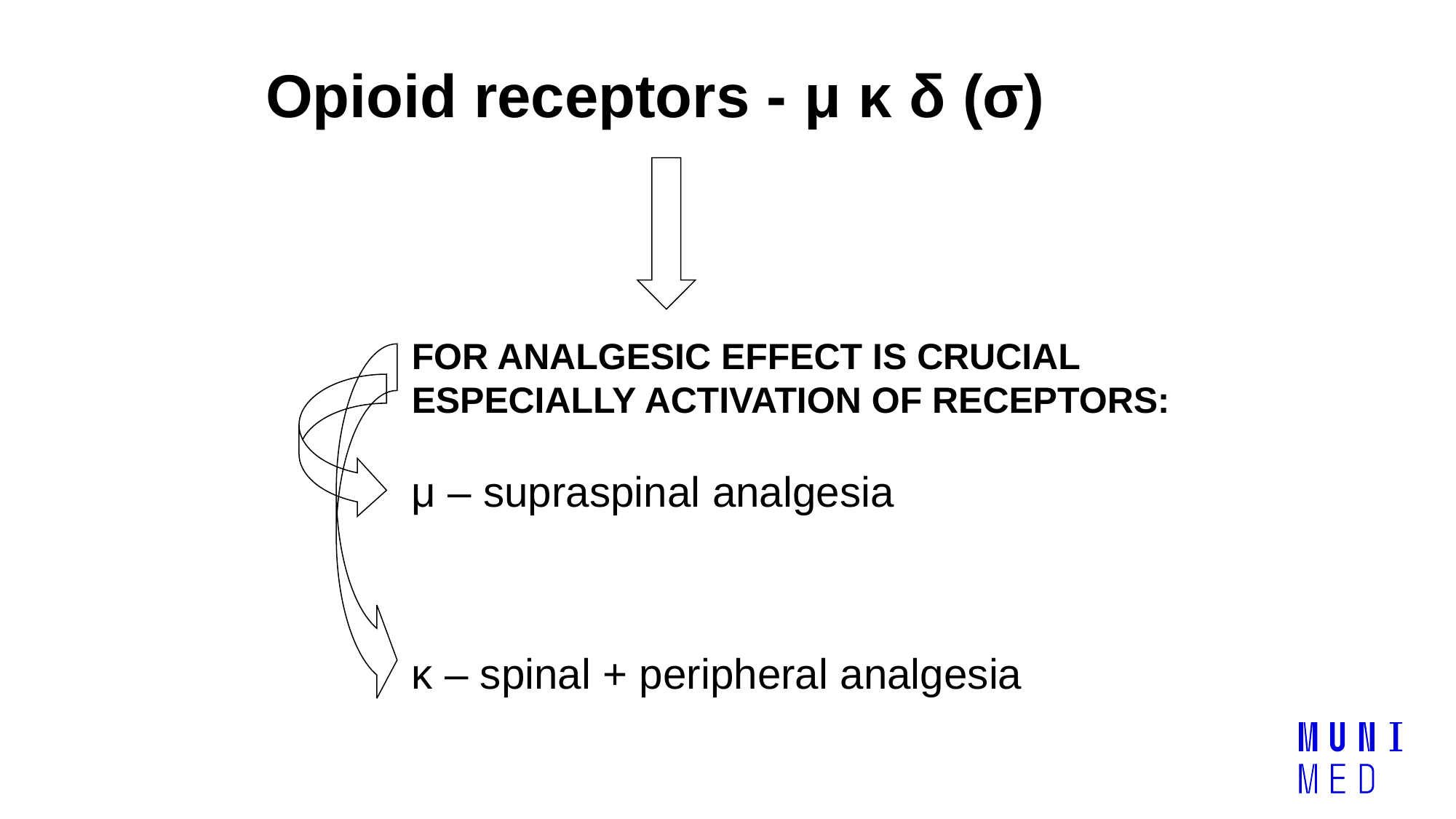

Opioid receptors - μ κ δ (σ)

FOR ANALGESIC EFFECT IS CRUCIAL ESPECIALLY ACTIVATION OF RECEPTORS:

μ – supraspinal analgesia

κ – spinal + peripheral analgesia